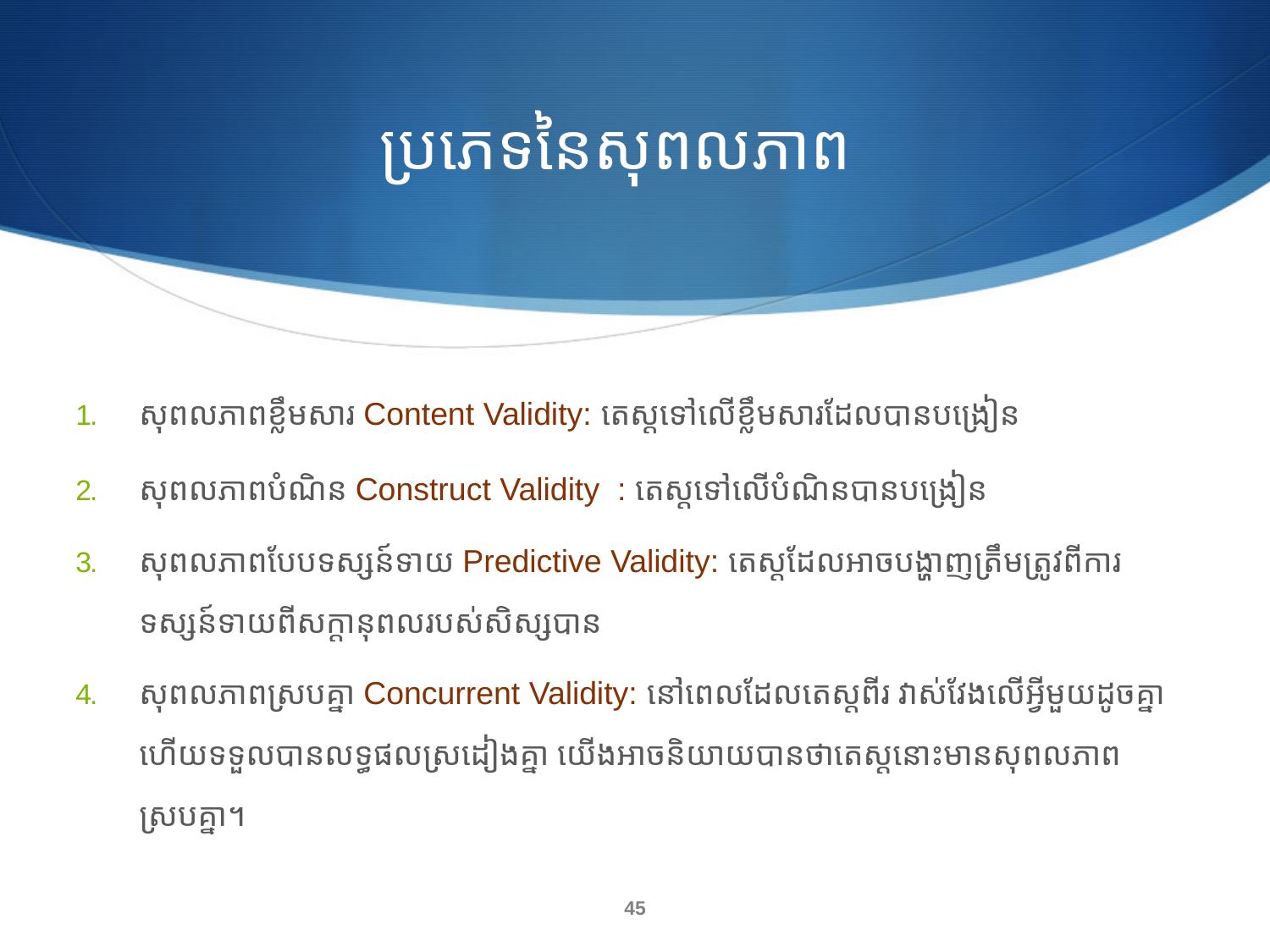

# ប្រភេទនៃសុពលភាព
សុពលភាពខ្លឹមសារ Content Validity: តេស្តទៅលើខ្លឹមសារដែលបានបង្រៀន
សុពលភាពបំណិន Construct Validity  : តេស្តទៅលើបំណិនបានបង្រៀន
សុពលភាពបែបទស្សន៍ទាយ Predictive Validity: តេស្តដែលអាចបង្ហាញត្រឹមត្រូវពីការ
ទស្សន៍ទាយពីសក្ដានុពលរបស់សិស្សបាន
សុពលភាពស្របគ្នា Concurrent Validity: នៅពេលដែលតេស្តពីរ វាស់វែងលើអ្វីមួយដូចគ្នា ហើយទទួលបានលទ្ធផលស្រដៀងគ្នា យើងអាចនិយាយបានថាតេស្តនោះមានសុពលភាពស្របគ្នា។​
45